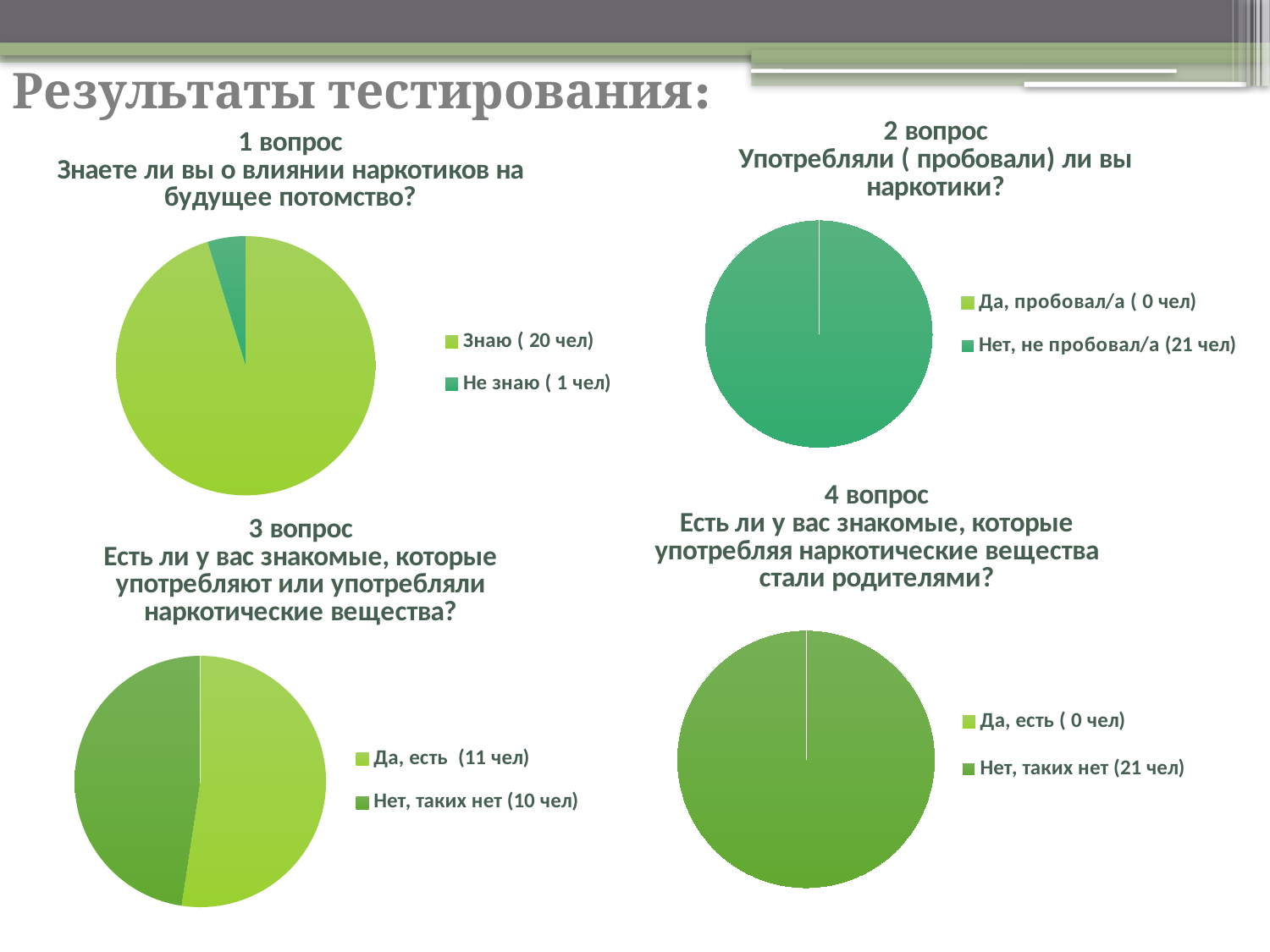

# Результаты тестирования:

### Chart: 2 вопрос
Употребляли ( пробовали) ли вы наркотики?

| Category |  |
|---|---|
| Да, пробовал/а ( 0 чел) | 0.0 |
| Нет, не пробовал/а (21 чел) | 20.0 |

### Chart: 1 вопрос
Знаете ли вы о влиянии наркотиков на будущее потомство?

| Category |  |
|---|---|
| Знаю ( 20 чел) | 20.0 |
| Не знаю ( 1 чел) | 1.0 |

### Chart: 4 вопрос
Есть ли у вас знакомые, которые употребляя наркотические вещества стали родителями?

| Category |  |
|---|---|
| Да, есть ( 0 чел) | 0.0 |
| Нет, таких нет (21 чел) | 21.0 |

### Chart: 3 вопрос
Есть ли у вас знакомые, которые употребляют или употребляли наркотические вещества?

| Category |  |
|---|---|
| Да, есть  (11 чел) | 11.0 |
| Нет, таких нет (10 чел) | 10.0 |